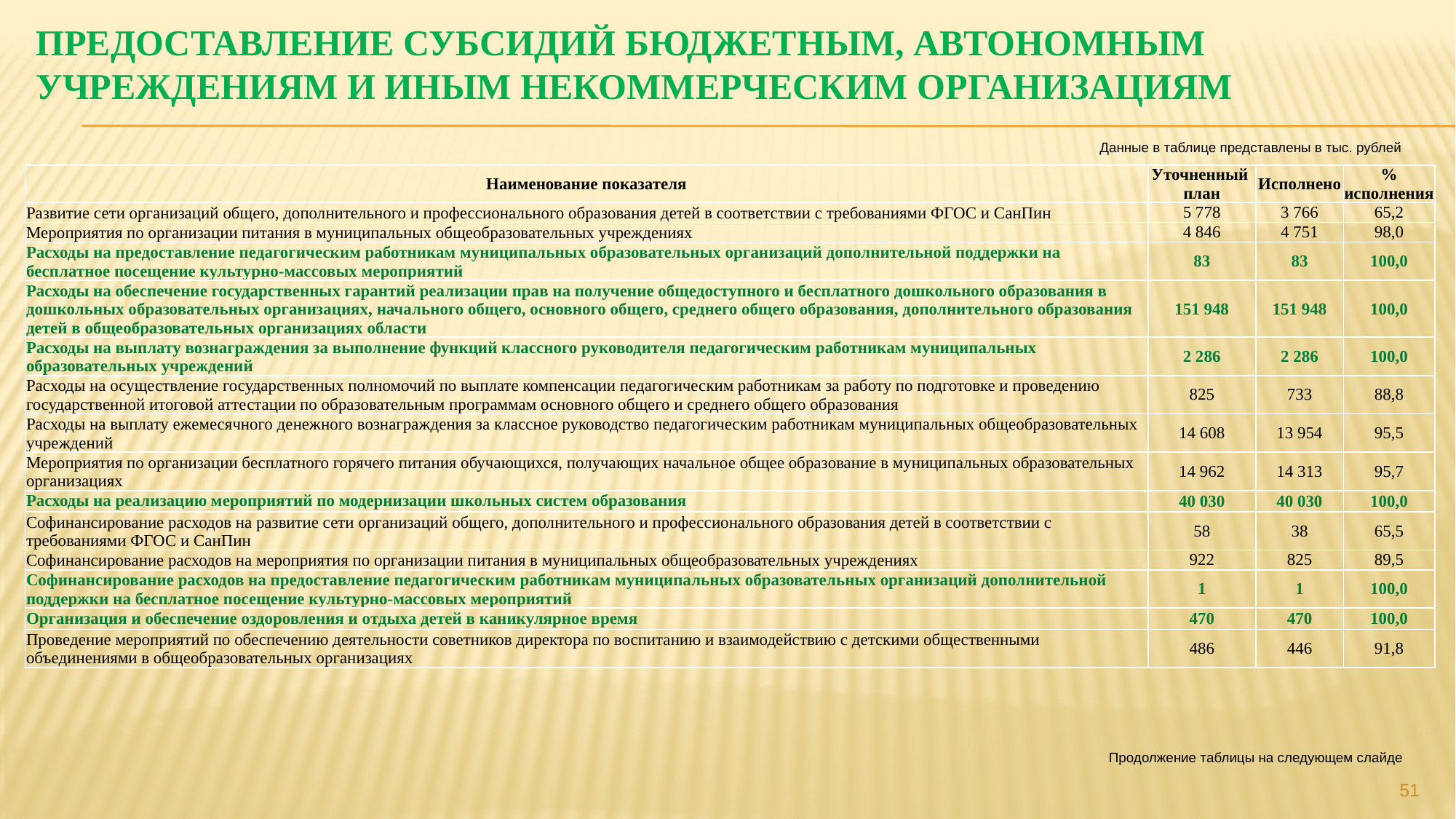

Предоставление субсидий бюджетным, автономным учреждениям и иным некоммерческим организациям
Данные в таблице представлены в тыс. рублей
| Наименование показателя | Уточненный план | Исполнено | % исполнения |
| --- | --- | --- | --- |
| Развитие сети организаций общего, дополнительного и профессионального образования детей в соответствии с требованиями ФГОС и СанПин | 5 778 | 3 766 | 65,2 |
| Мероприятия по организации питания в муниципальных общеобразовательных учреждениях | 4 846 | 4 751 | 98,0 |
| Расходы на предоставление педагогическим работникам муниципальных образовательных организаций дополнительной поддержки на бесплатное посещение культурно-массовых мероприятий | 83 | 83 | 100,0 |
| Расходы на обеспечение государственных гарантий реализации прав на получение общедоступного и бесплатного дошкольного образования в дошкольных образовательных организациях, начального общего, основного общего, среднего общего образования, дополнительного образования детей в общеобразовательных организациях области | 151 948 | 151 948 | 100,0 |
| Расходы на выплату вознаграждения за выполнение функций классного руководителя педагогическим работникам муниципальных образовательных учреждений | 2 286 | 2 286 | 100,0 |
| Расходы на осуществление государственных полномочий по выплате компенсации педагогическим работникам за работу по подготовке и проведению государственной итоговой аттестации по образовательным программам основного общего и среднего общего образования | 825 | 733 | 88,8 |
| Расходы на выплату ежемесячного денежного вознаграждения за классное руководство педагогическим работникам муниципальных общеобразовательных учреждений | 14 608 | 13 954 | 95,5 |
| Мероприятия по организации бесплатного горячего питания обучающихся, получающих начальное общее образование в муниципальных образовательных организациях | 14 962 | 14 313 | 95,7 |
| Расходы на реализацию мероприятий по модернизации школьных систем образования | 40 030 | 40 030 | 100,0 |
| Софинансирование расходов на развитие сети организаций общего, дополнительного и профессионального образования детей в соответствии с требованиями ФГОС и СанПин | 58 | 38 | 65,5 |
| Софинансирование расходов на мероприятия по организации питания в муниципальных общеобразовательных учреждениях | 922 | 825 | 89,5 |
| Софинансирование расходов на предоставление педагогическим работникам муниципальных образовательных организаций дополнительной поддержки на бесплатное посещение культурно-массовых мероприятий | 1 | 1 | 100,0 |
| Организация и обеспечение оздоровления и отдыха детей в каникулярное время | 470 | 470 | 100,0 |
| Проведение мероприятий по обеспечению деятельности советников директора по воспитанию и взаимодействию с детскими общественными объединениями в общеобразовательных организациях | 486 | 446 | 91,8 |
Продолжение таблицы на следующем слайде
51